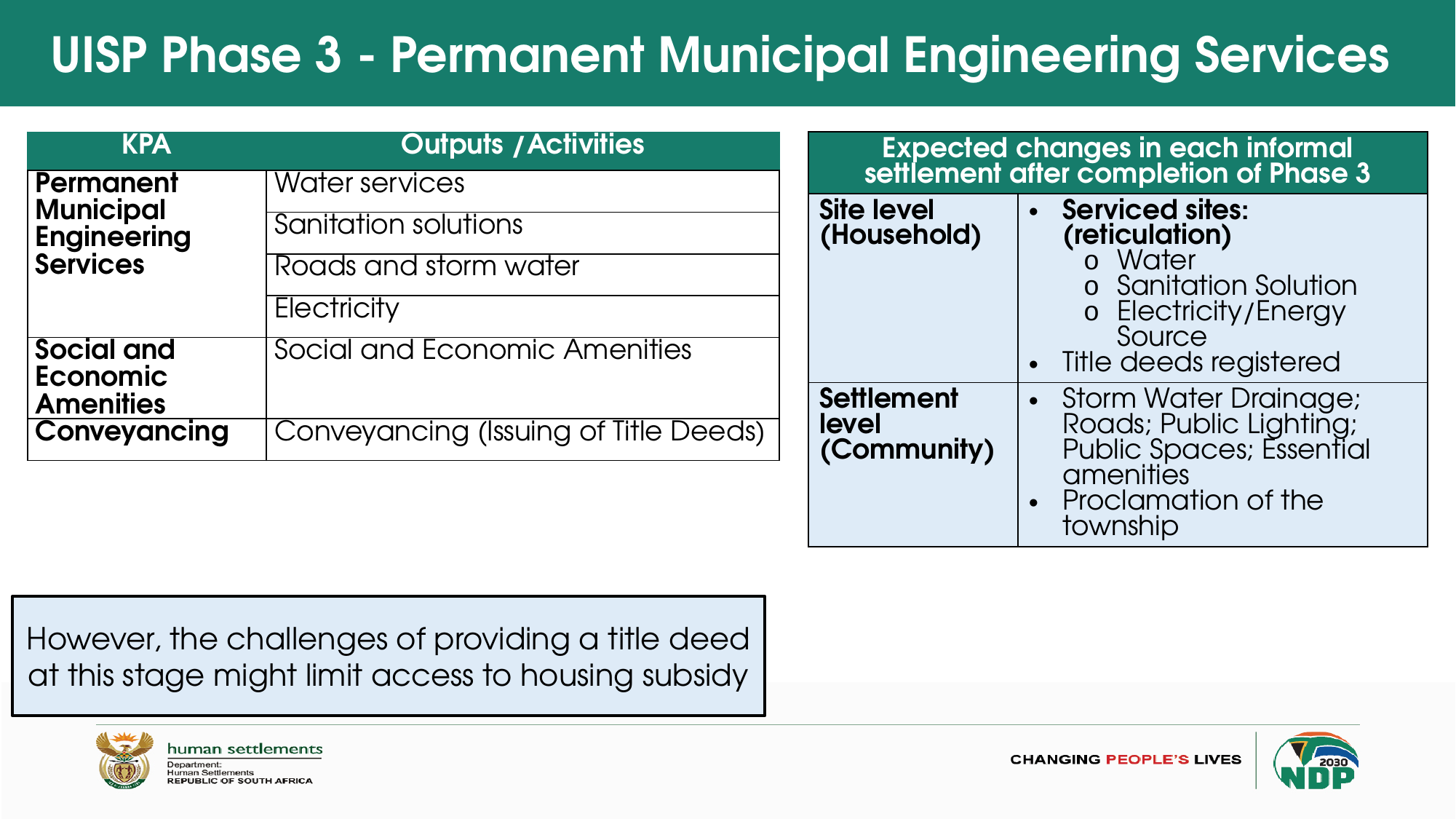

# UISP Phase 3 - Permanent Municipal Engineering Services
| KPA | Outputs /Activities |
| --- | --- |
| Permanent Municipal Engineering Services | Water services |
|  | Sanitation solutions |
|  | Roads and storm water |
|  | Electricity |
| Social and Economic Amenities | Social and Economic Amenities |
| Conveyancing | Conveyancing (Issuing of Title Deeds) |
| Expected changes in each informal settlement after completion of Phase 3 | Expected changes in the informal settlements |
| --- | --- |
| Site level (Household) | Serviced sites: (reticulation) Water Sanitation Solution Electricity/Energy Source Title deeds registered |
| Settlement level (Community) | Storm Water Drainage; Roads; Public Lighting; Public Spaces; Essential amenities Proclamation of the township |
However, the challenges of providing a title deed at this stage might limit access to housing subsidy